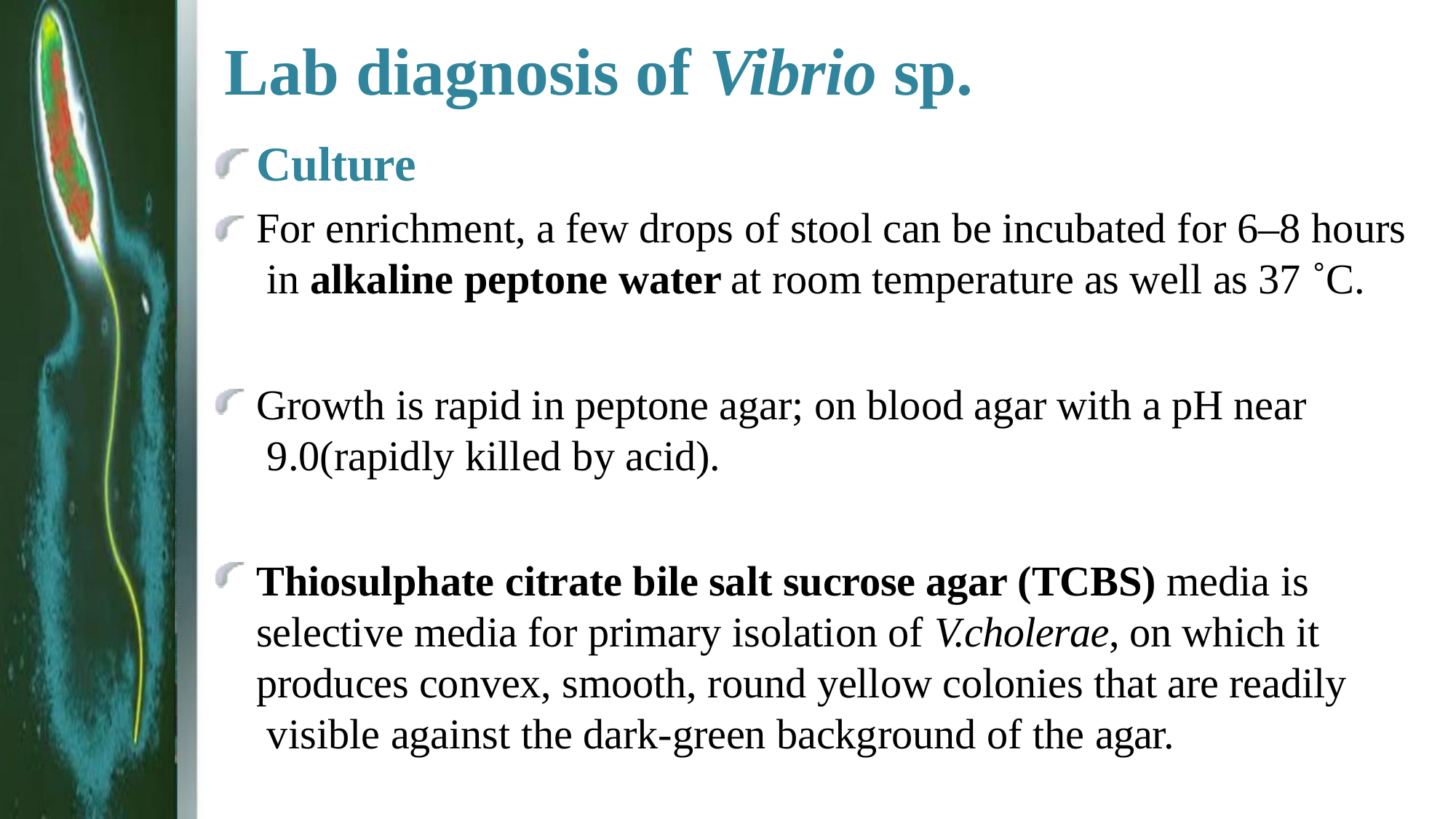

# Lab diagnosis of Vibrio sp.
Culture
For enrichment, a few drops of stool can be incubated for 6–8 hours  in alkaline peptone water at room temperature as well as 37 ˚C.

Growth is rapid in peptone agar; on blood agar with a pH near  9.0(rapidly killed by acid).

Thiosulphate citrate bile salt sucrose agar (TCBS) media is  selective media for primary isolation of V.cholerae, on which it  produces convex, smooth, round yellow colonies that are readily  visible against the dark-green background of the agar.